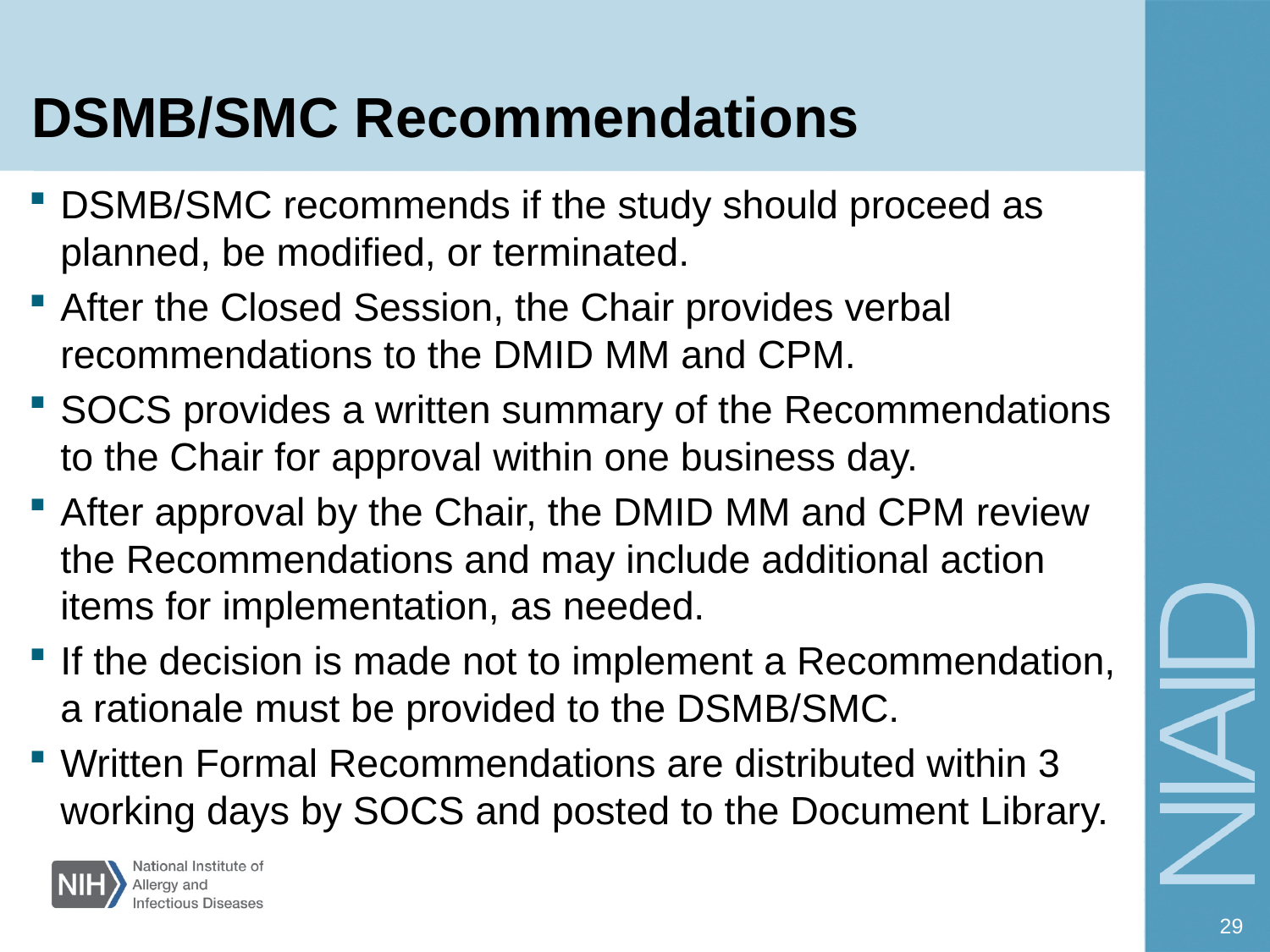

# DSMB/SMC Recommendations
DSMB/SMC recommends if the study should proceed as planned, be modified, or terminated.
After the Closed Session, the Chair provides verbal recommendations to the DMID MM and CPM.
SOCS provides a written summary of the Recommendations to the Chair for approval within one business day.
After approval by the Chair, the DMID MM and CPM review the Recommendations and may include additional action items for implementation, as needed.
If the decision is made not to implement a Recommendation, a rationale must be provided to the DSMB/SMC.
Written Formal Recommendations are distributed within 3 working days by SOCS and posted to the Document Library.

29